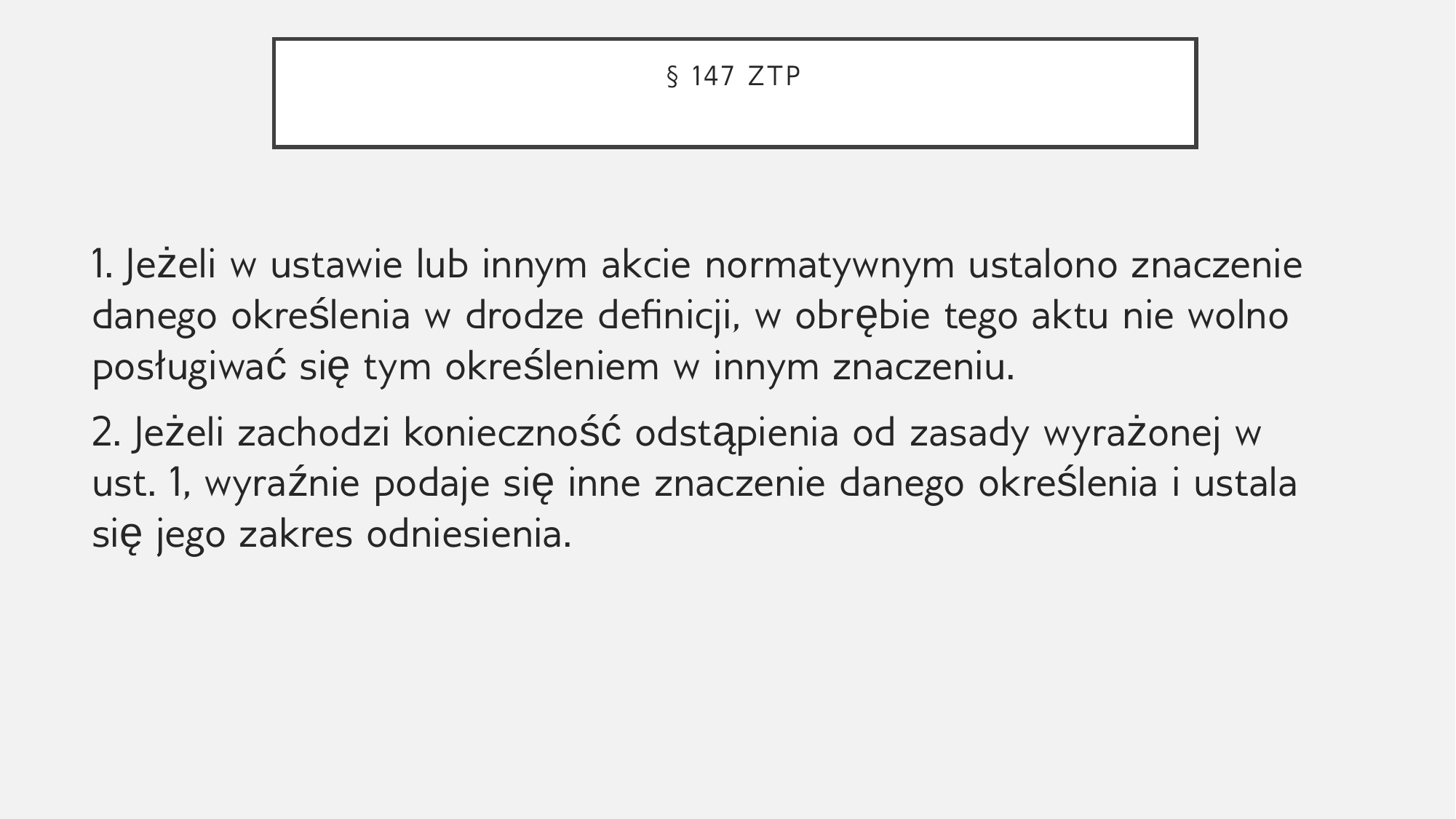

# § 147 ztp
1. Jeżeli w ustawie lub innym akcie normatywnym ustalono znaczenie danego określenia w drodze definicji, w obrębie tego aktu nie wolno posługiwać się tym określeniem w innym znaczeniu.
2. Jeżeli zachodzi konieczność odstąpienia od zasady wyrażonej w ust. 1, wyraźnie podaje się inne znaczenie danego określenia i ustala się jego zakres odniesienia.